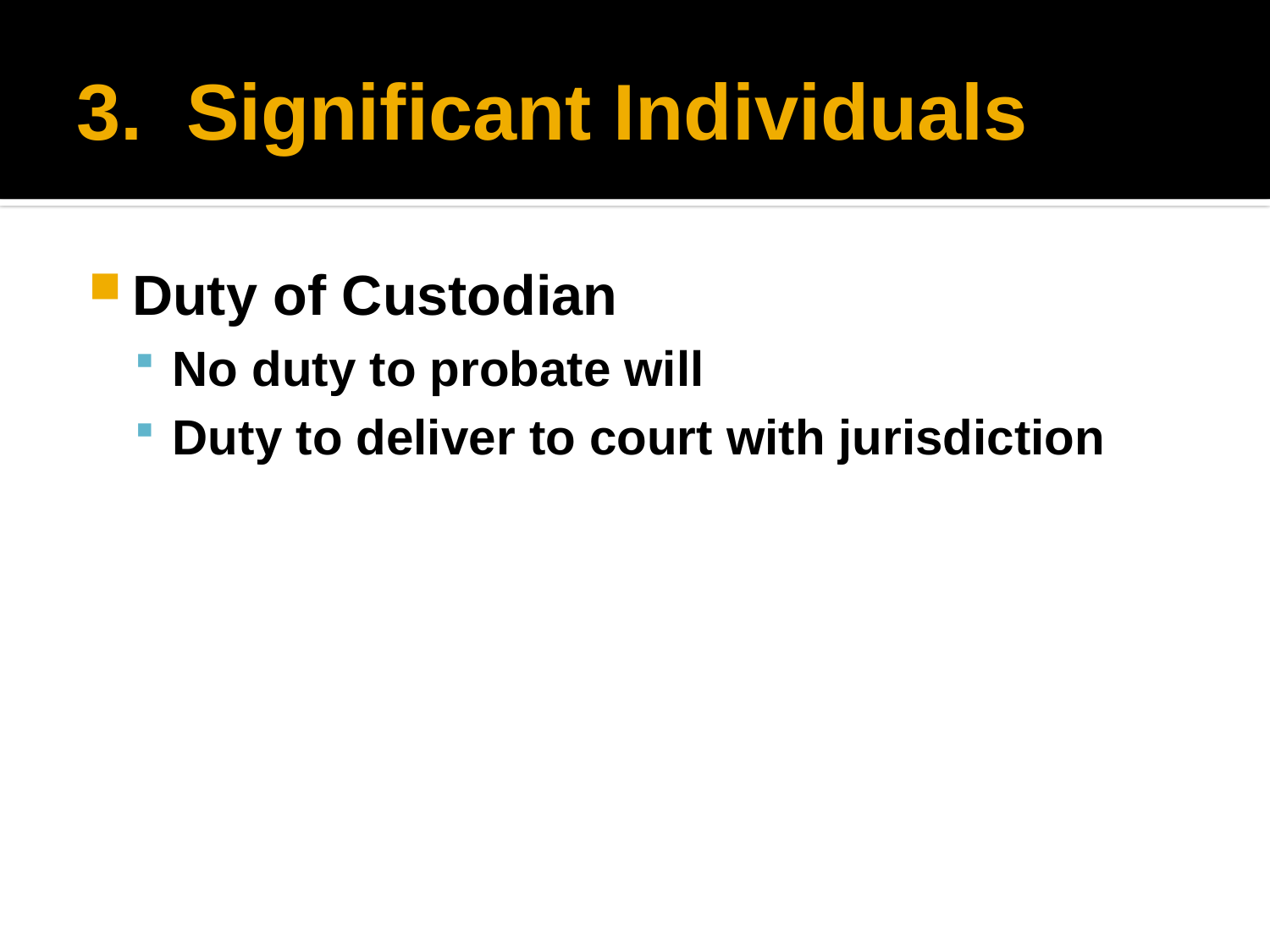

# 3.  Significant Individuals
Duty of Custodian
No duty to probate will
Duty to deliver to court with jurisdiction